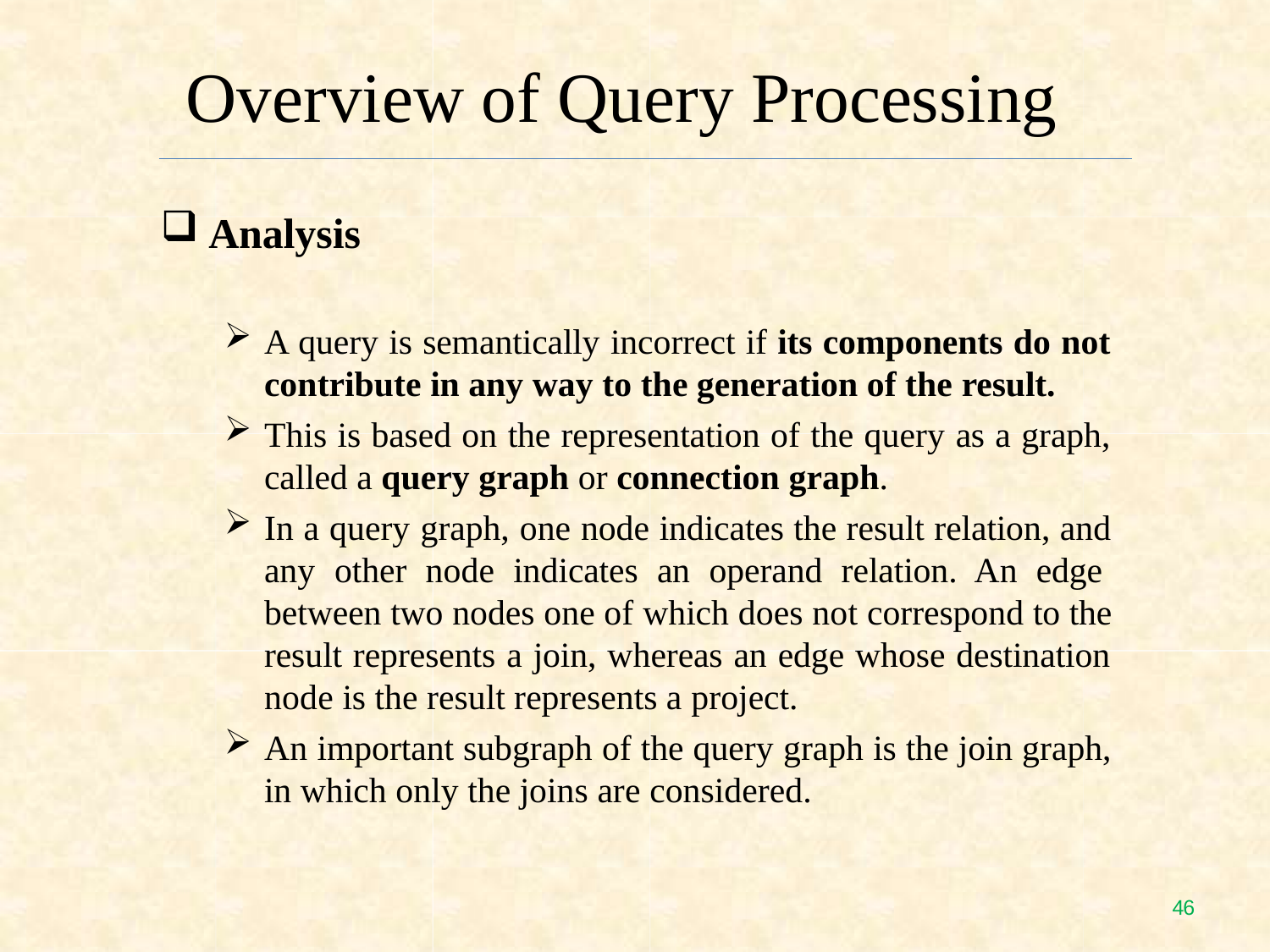

# Overview of Query Processing

Analysis

A query is semantically incorrect if its components do not  contribute in any way to the generation of the result.
This is based on the representation of the query as a graph,  called a query graph or connection graph.
In a query graph, one node indicates the result relation, and  any other node indicates an operand relation. An edge  between two nodes one of which does not correspond to the  result represents a join, whereas an edge whose destination  node is the result represents a project.
An important subgraph of the query graph is the join graph,  in which only the joins are considered.
46